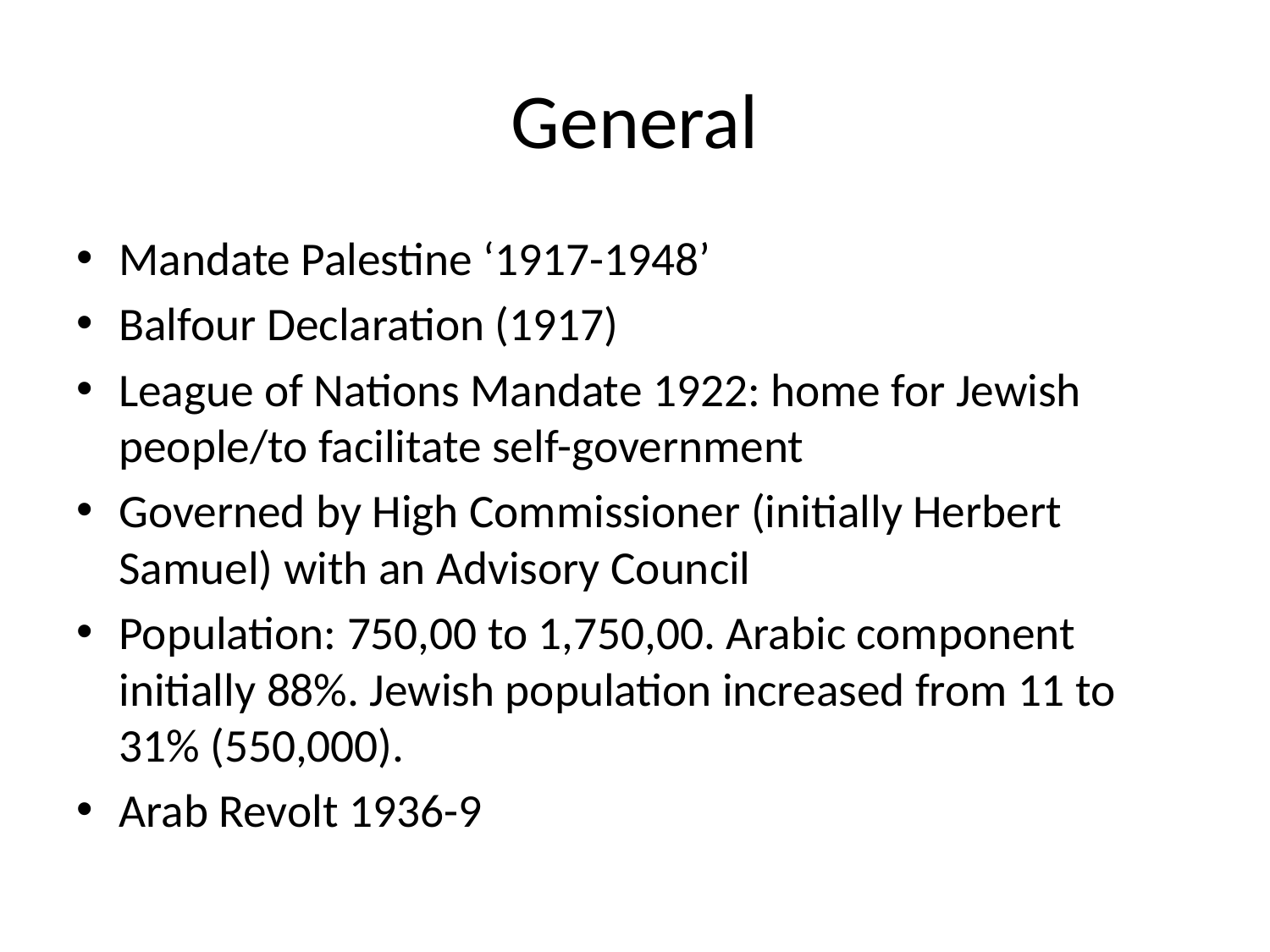

# General
Mandate Palestine ‘1917-1948’
Balfour Declaration (1917)
League of Nations Mandate 1922: home for Jewish people/to facilitate self-government
Governed by High Commissioner (initially Herbert Samuel) with an Advisory Council
Population: 750,00 to 1,750,00. Arabic component initially 88%. Jewish population increased from 11 to 31% (550,000).
Arab Revolt 1936-9